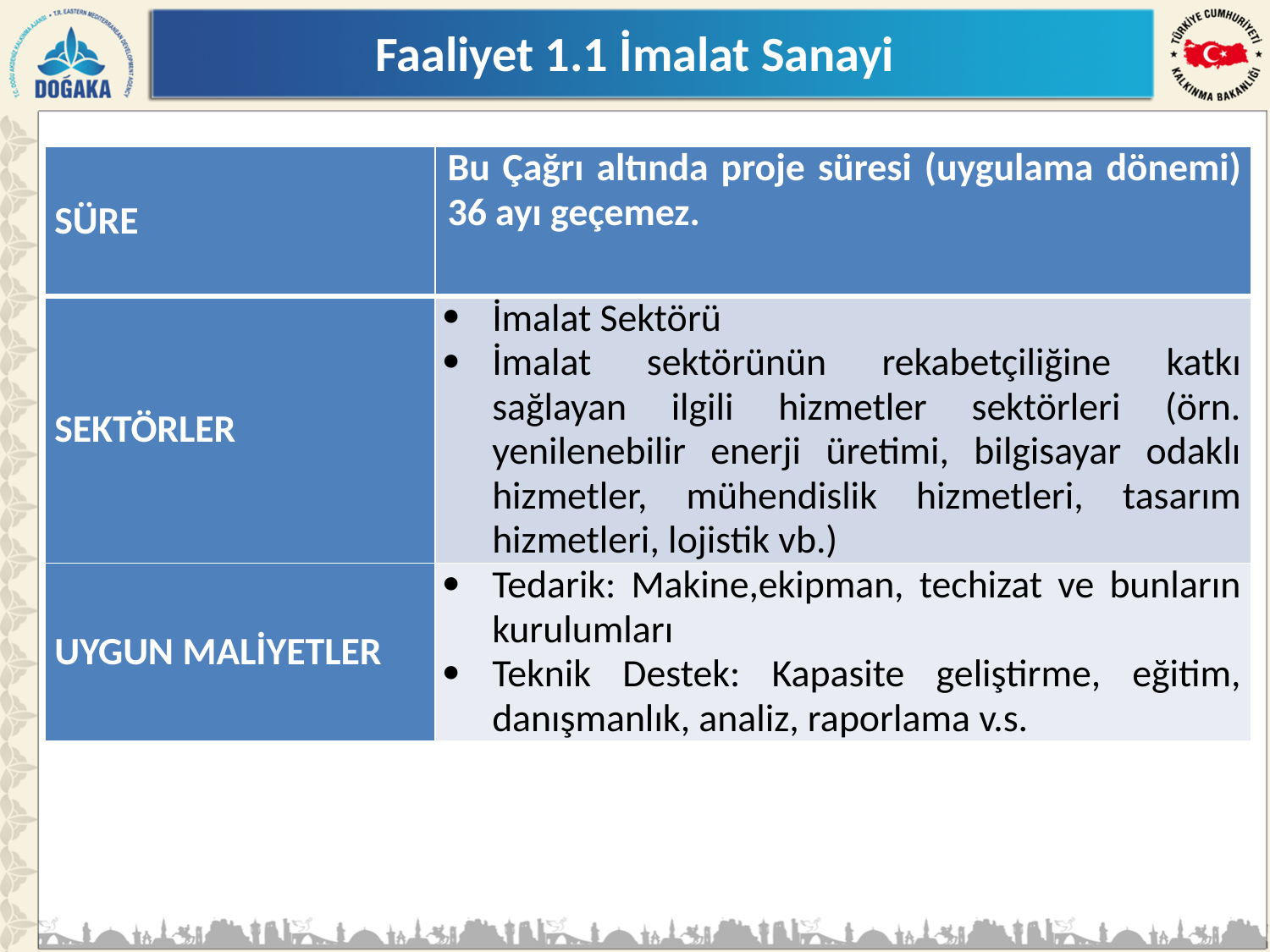

# Faaliyet 1.1 İmalat Sanayi
| SÜRE | Bu Çağrı altında proje süresi (uygulama dönemi) 36 ayı geçemez. |
| --- | --- |
| SEKTÖRLER | İmalat Sektörü İmalat sektörünün rekabetçiliğine katkı sağlayan ilgili hizmetler sektörleri (örn. yenilenebilir enerji üretimi, bilgisayar odaklı hizmetler, mühendislik hizmetleri, tasarım hizmetleri, lojistik vb.) |
| UYGUN MALİYETLER | Tedarik: Makine,ekipman, techizat ve bunların kurulumları Teknik Destek: Kapasite geliştirme, eğitim, danışmanlık, analiz, raporlama v.s. |